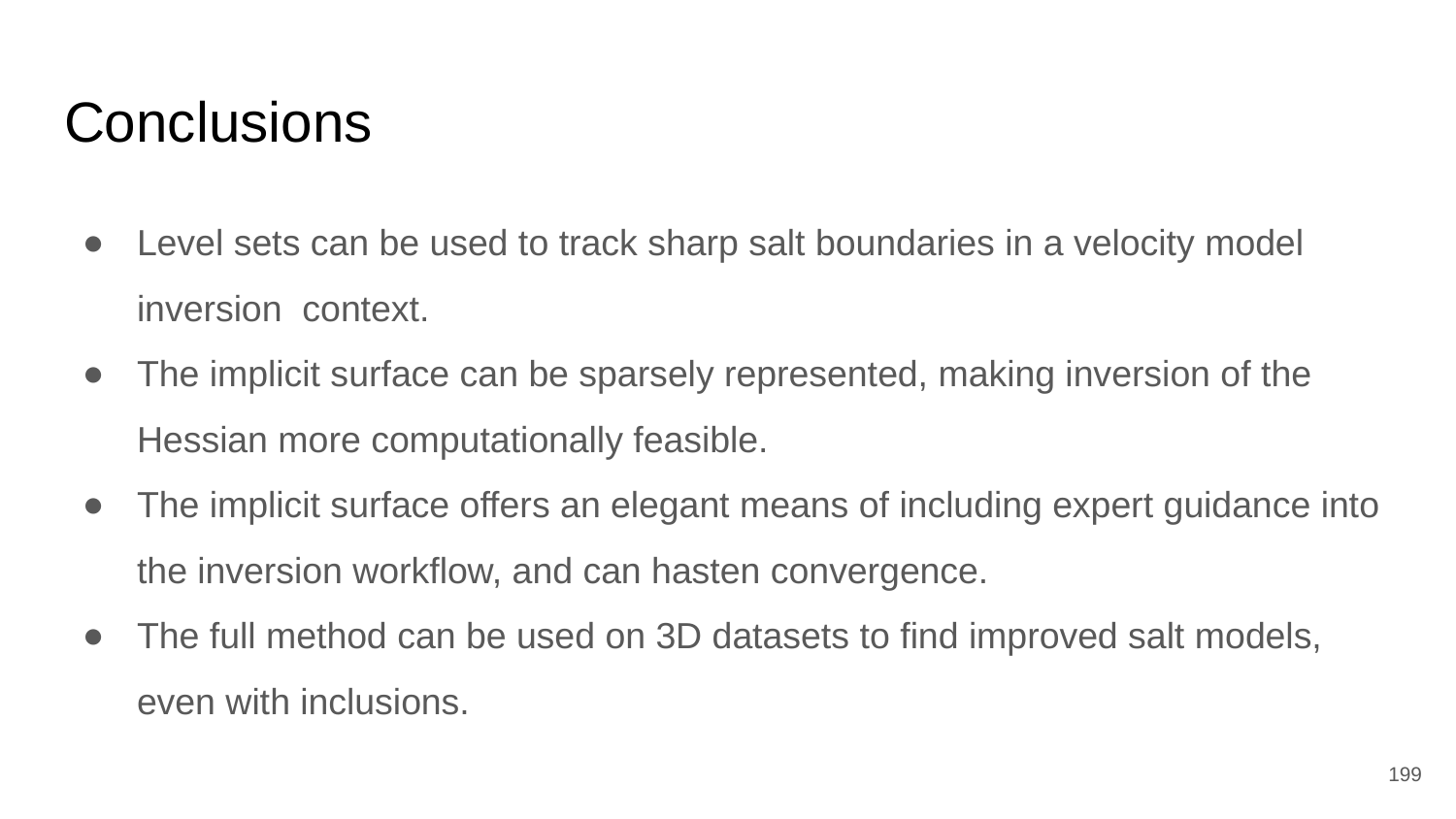

# Conclusions
Level sets can be used to track sharp salt boundaries in a velocity model inversion  context.
The implicit surface can be sparsely represented, making inversion of the Hessian more computationally feasible.
The implicit surface offers an elegant means of including expert guidance into the inversion workflow, and can hasten convergence.
The full method can be used on 3D datasets to find improved salt models, even with inclusions.
199